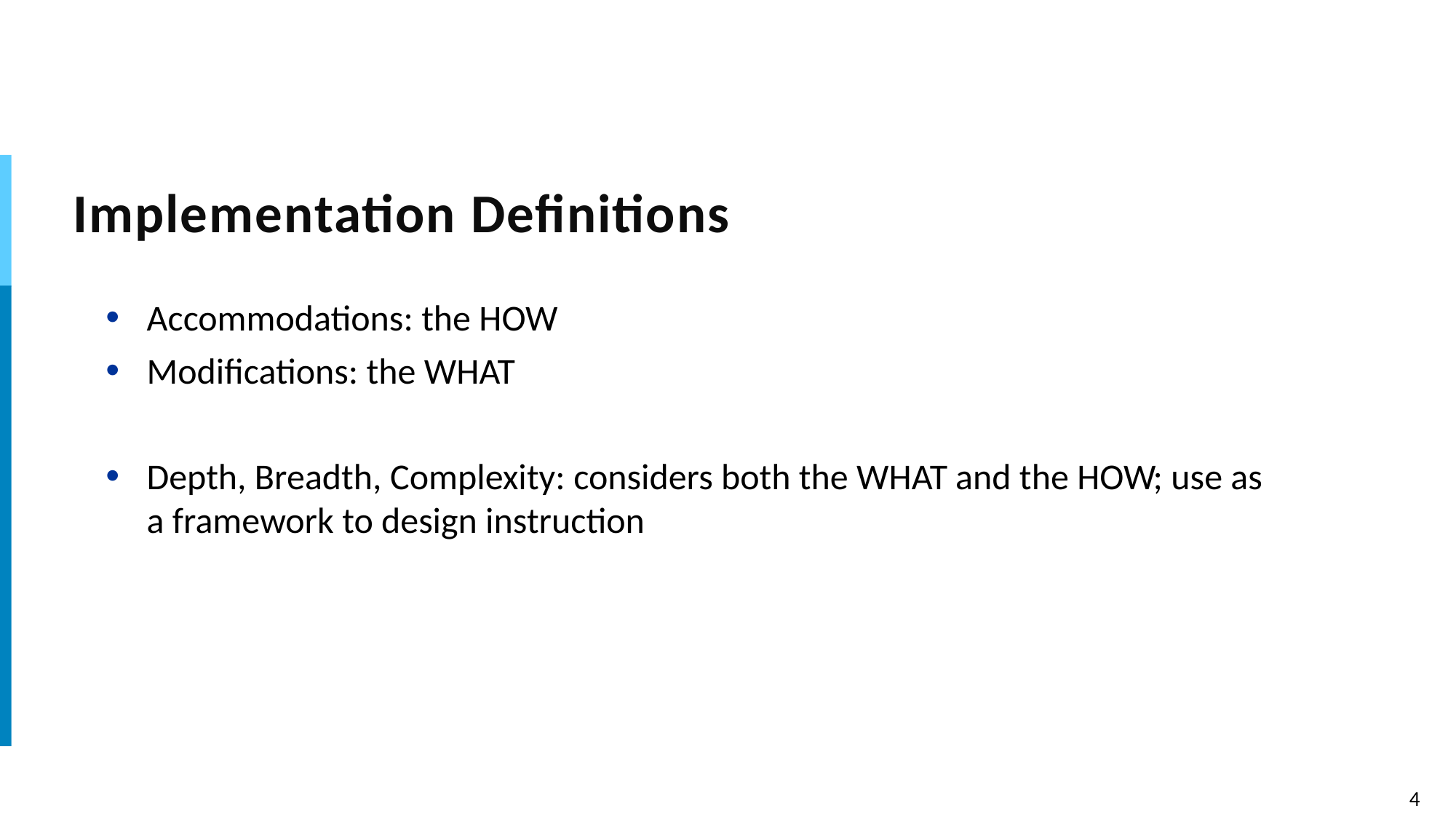

# Implementation Definitions
Accommodations: the HOW​
Modifications: the WHAT​

Depth, Breadth, Complexity: considers both the WHAT and the HOW; use as a framework to design instruction​